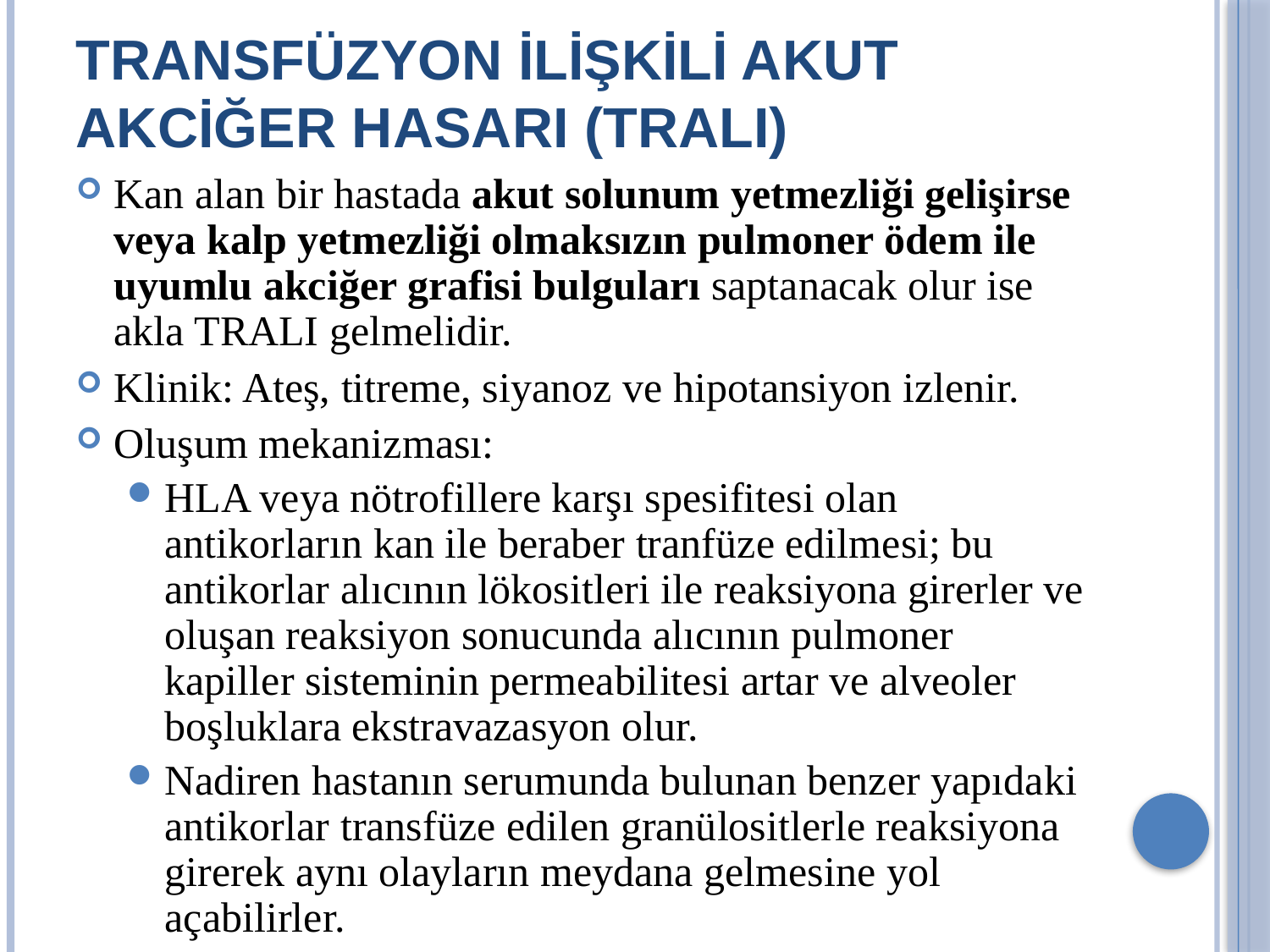

# TRANSFÜZYON İLİŞKİLİ AKUT AKCİĞER HASARI (TRALI)
Kan alan bir hastada akut solunum yetmezliği gelişirse veya kalp yetmezliği olmaksızın pulmoner ödem ile uyumlu akciğer grafisi bulguları saptanacak olur ise akla TRALI gelmelidir.
Klinik: Ateş, titreme, siyanoz ve hipotansiyon izlenir.
Oluşum mekanizması:
HLA veya nötrofillere karşı spesifitesi olan antikorların kan ile beraber tranfüze edilmesi; bu antikorlar alıcının lökositleri ile reaksiyona girerler ve oluşan reaksiyon sonucunda alıcının pulmoner kapiller sisteminin permeabilitesi artar ve alveoler boşluklara ekstravazasyon olur.
Nadiren hastanın serumunda bulunan benzer yapıdaki antikorlar transfüze edilen granülositlerle reaksiyona girerek aynı olayların meydana gelmesine yol açabilirler.